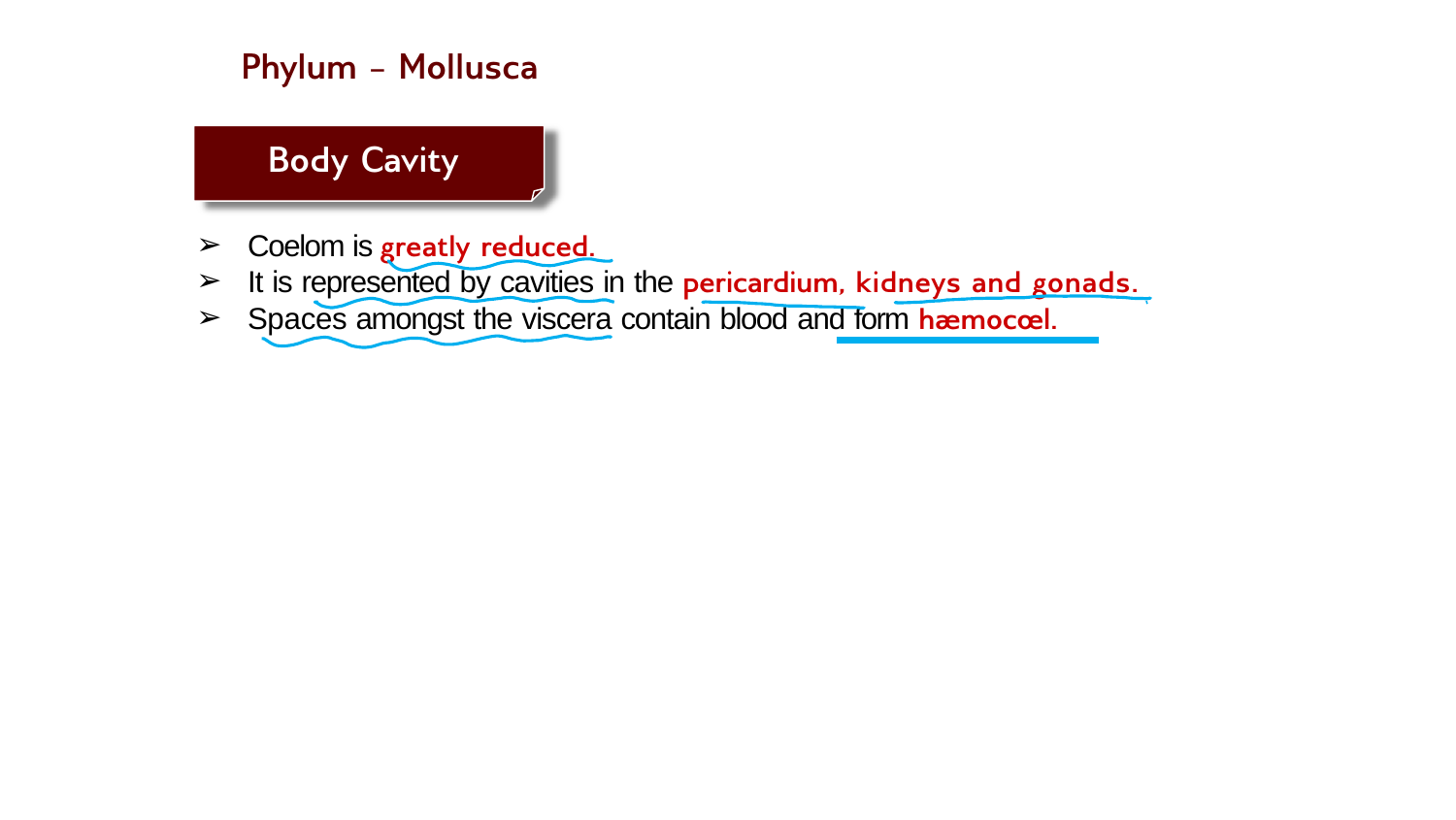

# Phylum – Mollusca

Body Cavity

Coelom is greatly reduced.
It is represented by cavities in the pericardium, kidneys and gonads.
Spaces amongst the viscera contain blood and form haemocoel.